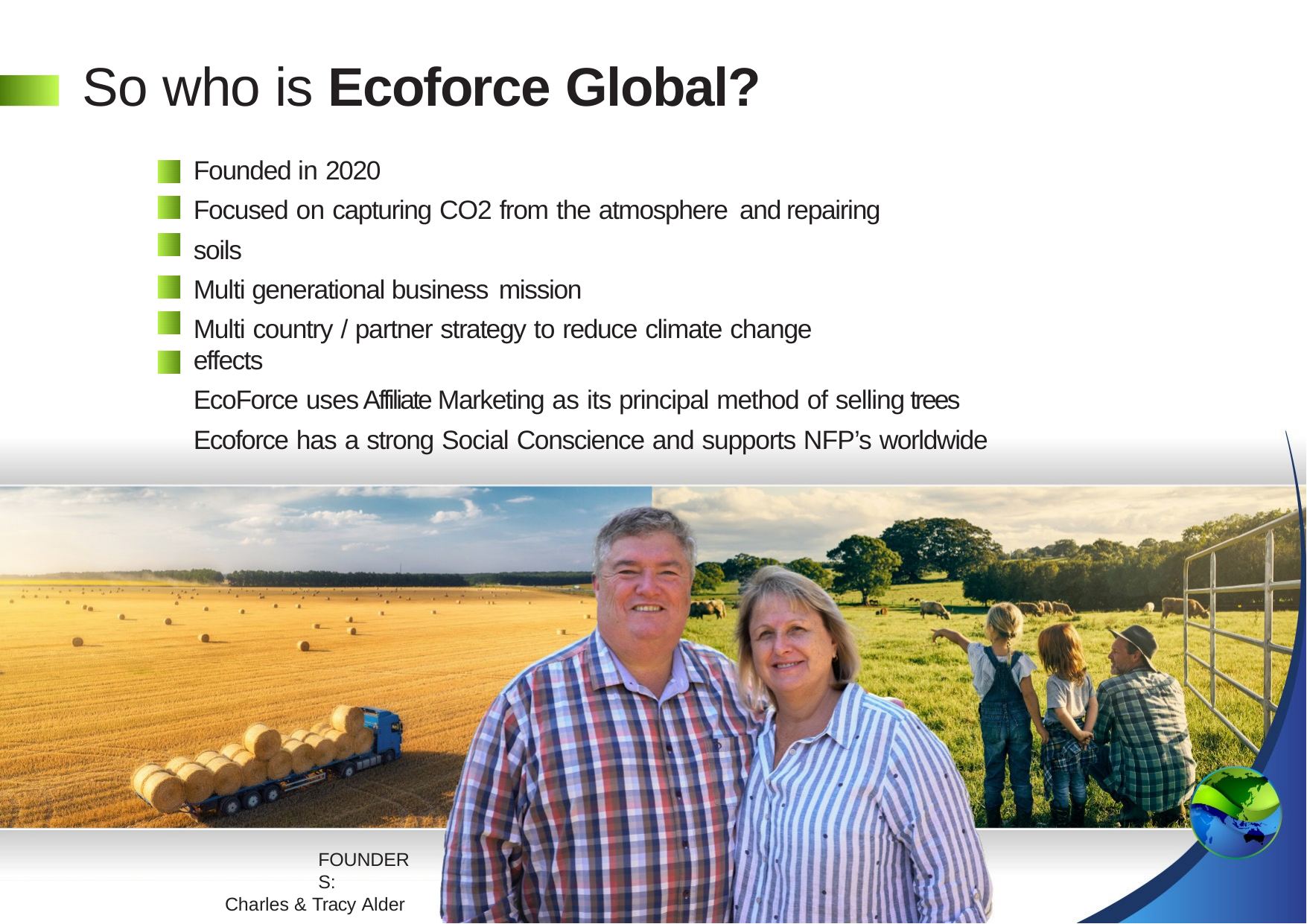

# So who is Ecoforce Global?

Founded in 2020
Focused on capturing CO2 from the atmosphere  and repairing soils
Multi generational business  mission
Multi country / partner strategy to reduce climate change effects
EcoForce uses Affiliate Marketing as its principal method of selling trees
Ecoforce has a strong Social Conscience and supports NFP’s worldwide

FOUNDERS:
Charles & Tracy Alder